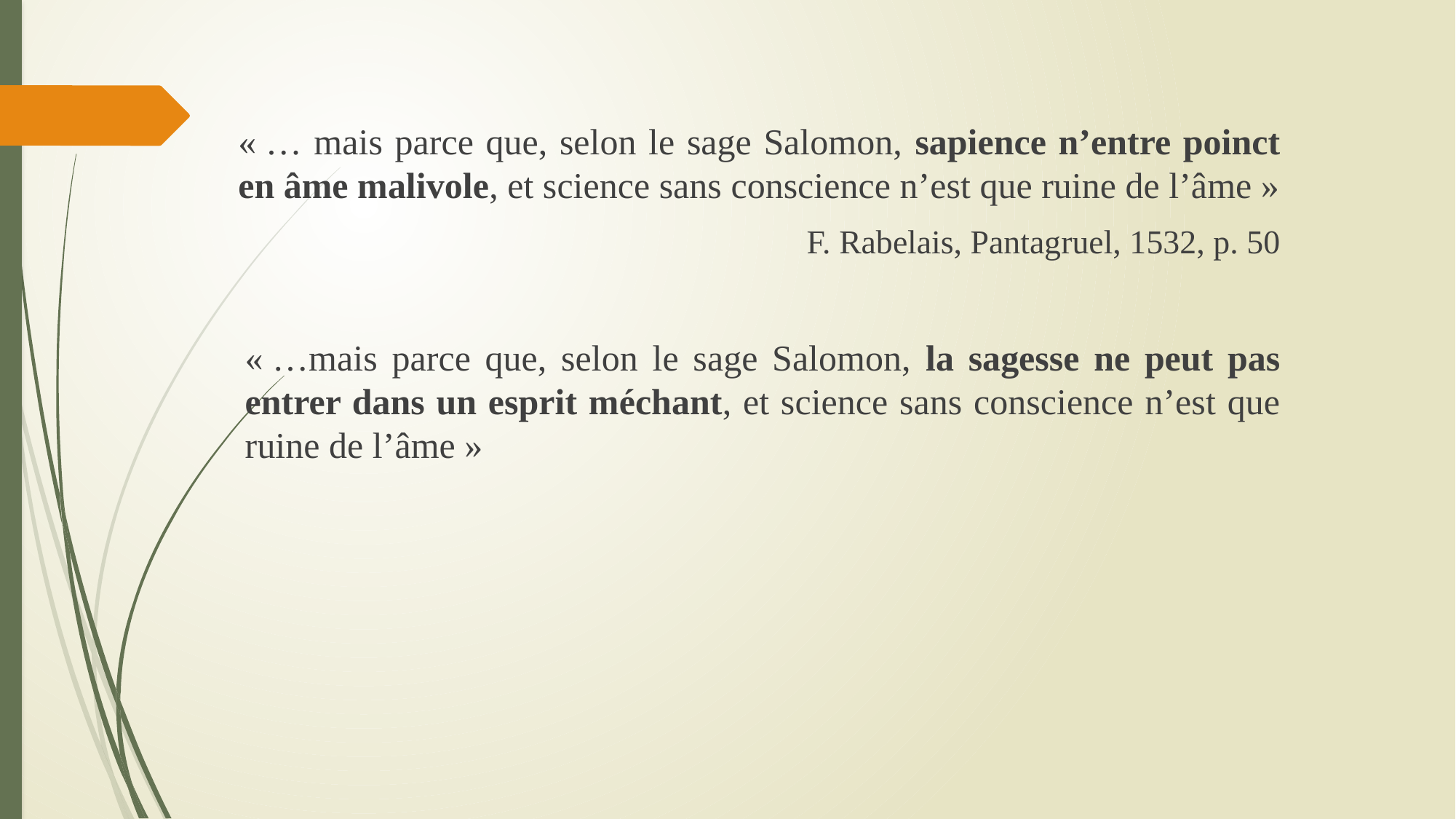

« … mais parce que, selon le sage Salomon, sapience n’entre poinct en âme malivole, et science sans conscience n’est que ruine de l’âme »
F. Rabelais, Pantagruel, 1532, p. 50

« …mais parce que, selon le sage Salomon, la sagesse ne peut pas entrer dans un esprit méchant, et science sans conscience n’est que ruine de l’âme »